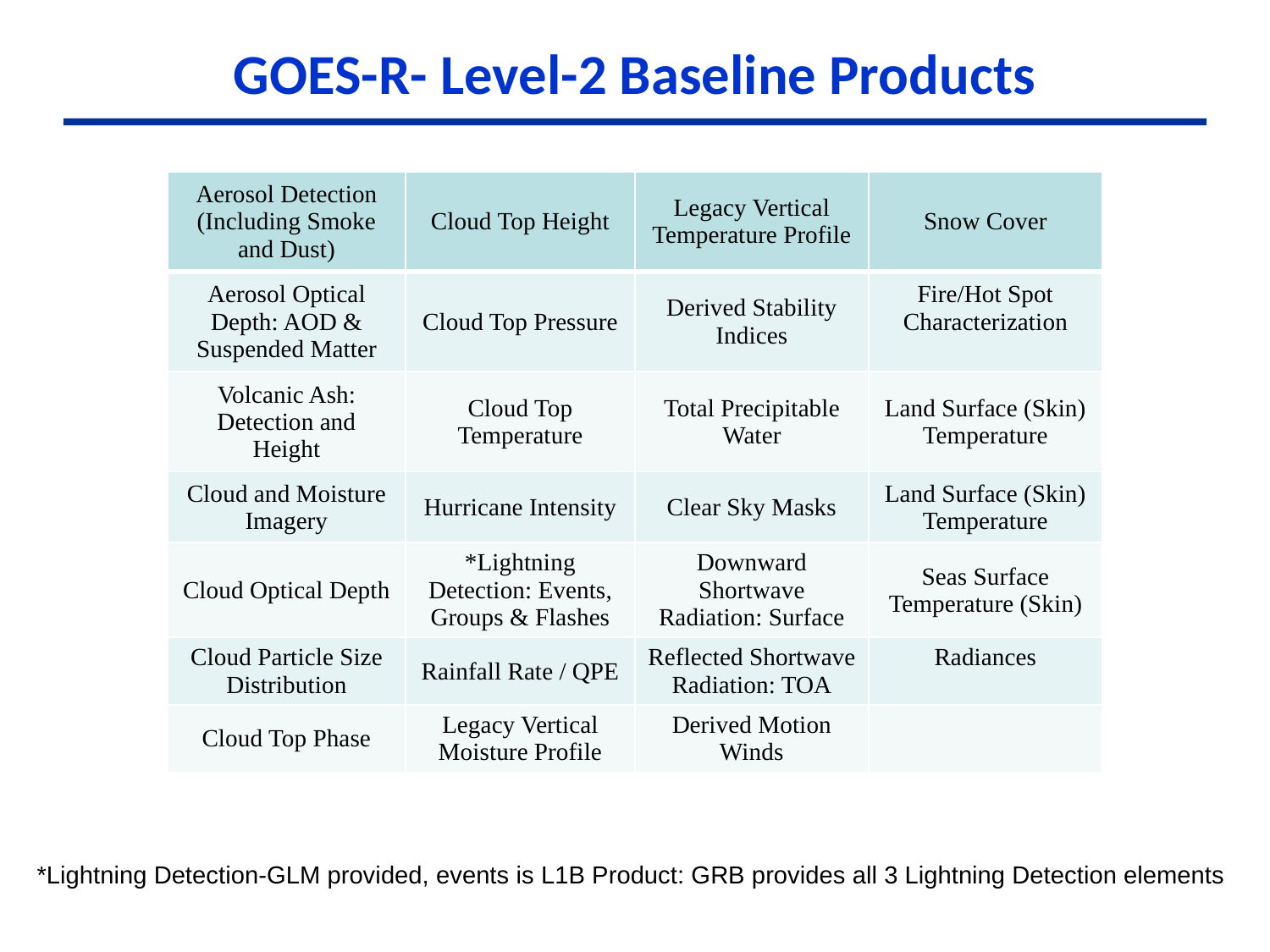

# GOES-R- Level-2 Baseline Products

| Aerosol Detection (Including Smoke and Dust) | Cloud Top Height | Legacy Vertical Temperature Profile | Snow Cover |
| --- | --- | --- | --- |
| Aerosol Optical Depth: AOD & Suspended Matter | Cloud Top Pressure | Derived Stability Indices | Fire/Hot Spot Characterization |
| Volcanic Ash: Detection and Height | Cloud Top Temperature | Total Precipitable Water | Land Surface (Skin) Temperature |
| Cloud and Moisture Imagery | Hurricane Intensity | Clear Sky Masks | Land Surface (Skin) Temperature |
| Cloud Optical Depth | \*Lightning Detection: Events, Groups & Flashes | Downward Shortwave Radiation: Surface | Seas Surface Temperature (Skin) |
| Cloud Particle Size Distribution | Rainfall Rate / QPE | Reflected Shortwave Radiation: TOA | Radiances |
| Cloud Top Phase | Legacy Vertical Moisture Profile | Derived Motion Winds |  |
*Lightning Detection-GLM provided, events is L1B Product: GRB provides all 3 Lightning Detection elements